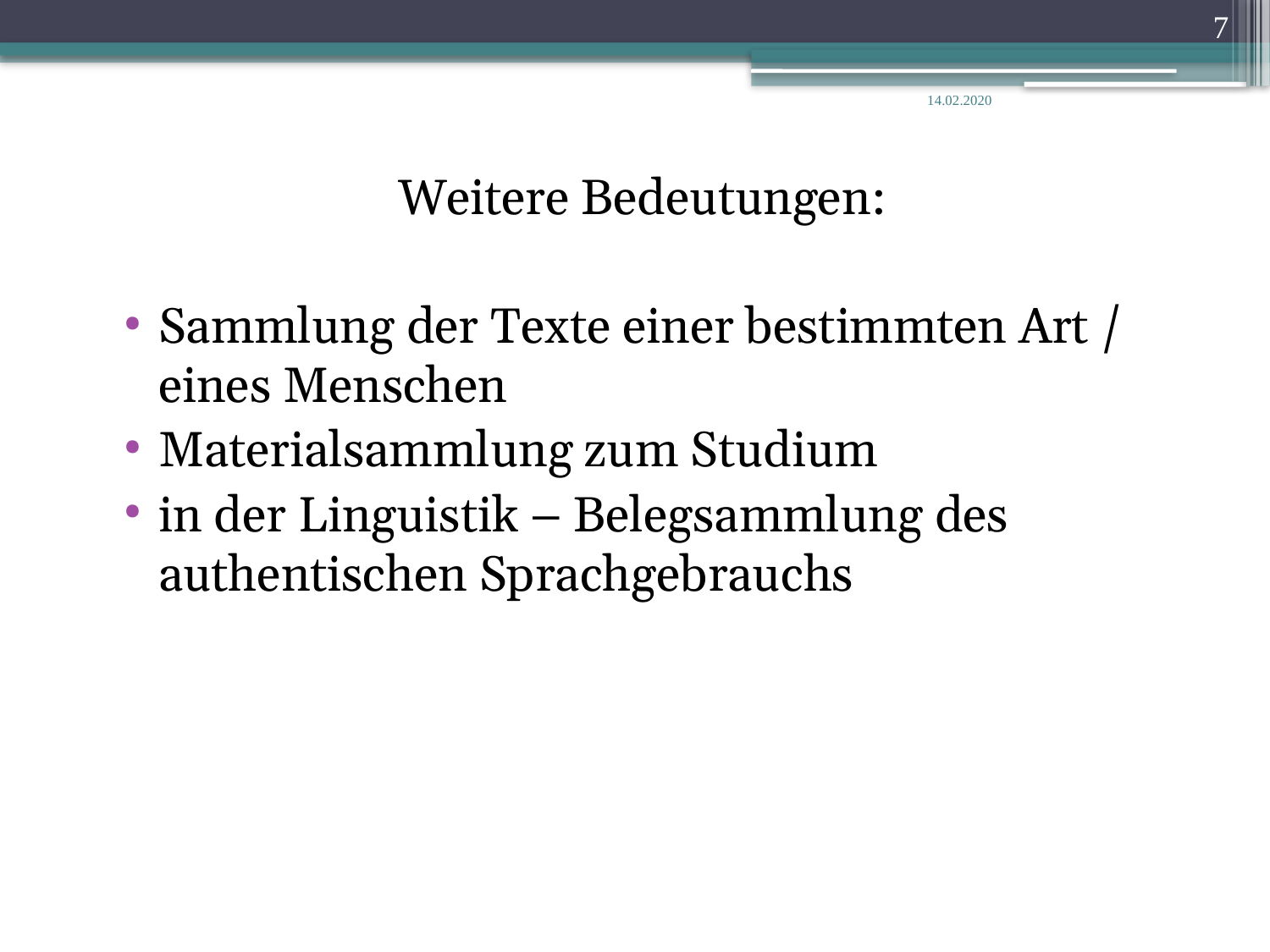

7
14.02.2020
Weitere Bedeutungen:

Sammlung der Texte einer bestimmten Art / eines Menschen
Materialsammlung zum Studium
in der Linguistik – Belegsammlung des authentischen Sprachgebrauchs